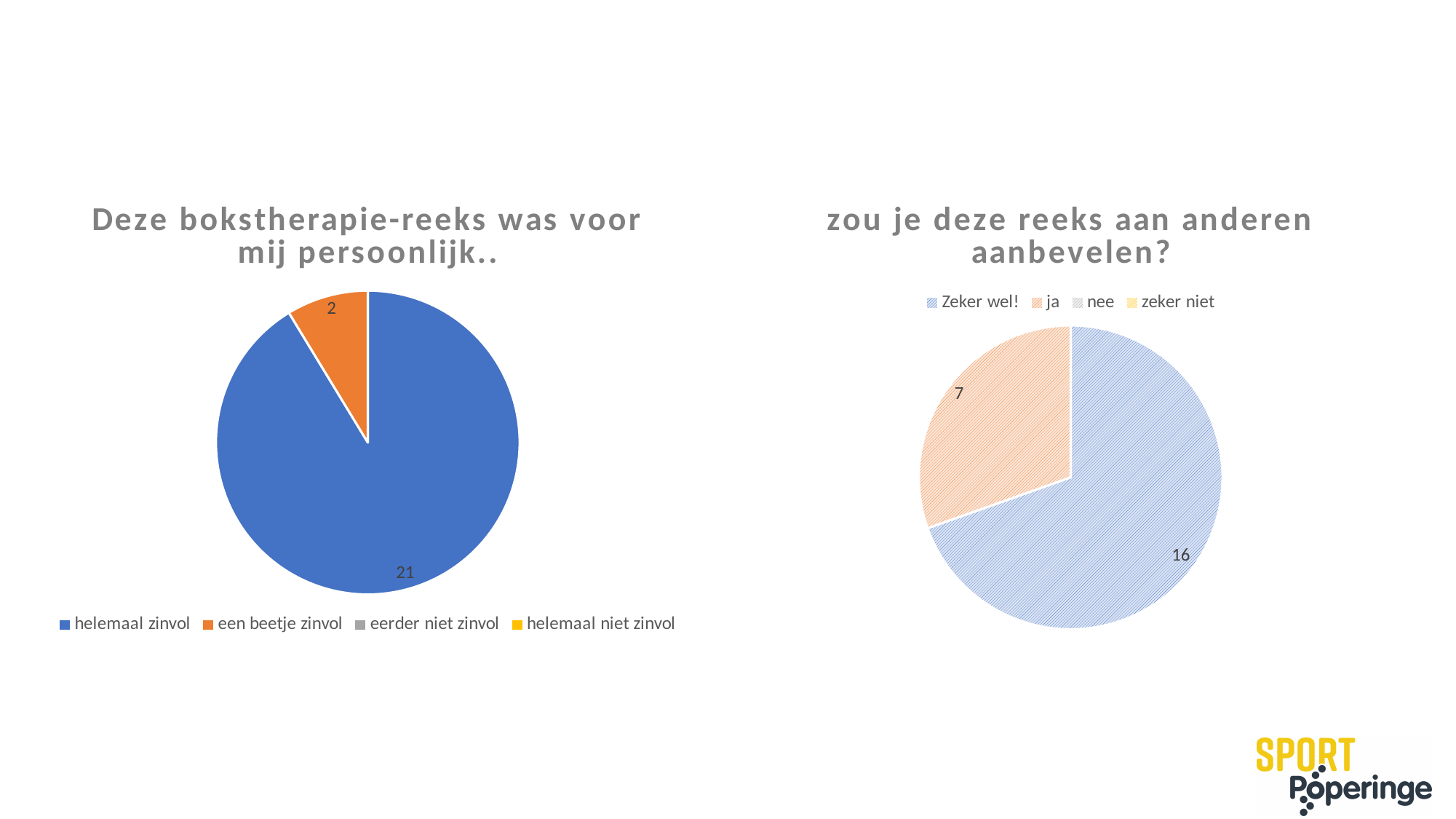

### Chart:

| Category | Deze bokstherapie-reeks was voor mij persoonlijk.. |
|---|---|
| helemaal zinvol | 21.0 |
| een beetje zinvol | 2.0 |
| eerder niet zinvol | None |
| helemaal niet zinvol | None |

### Chart:

| Category | zou je deze reeks aan anderen aanbevelen? |
|---|---|
| Zeker wel! | 16.0 |
| ja | 7.0 |
| nee | None |
| zeker niet | None |